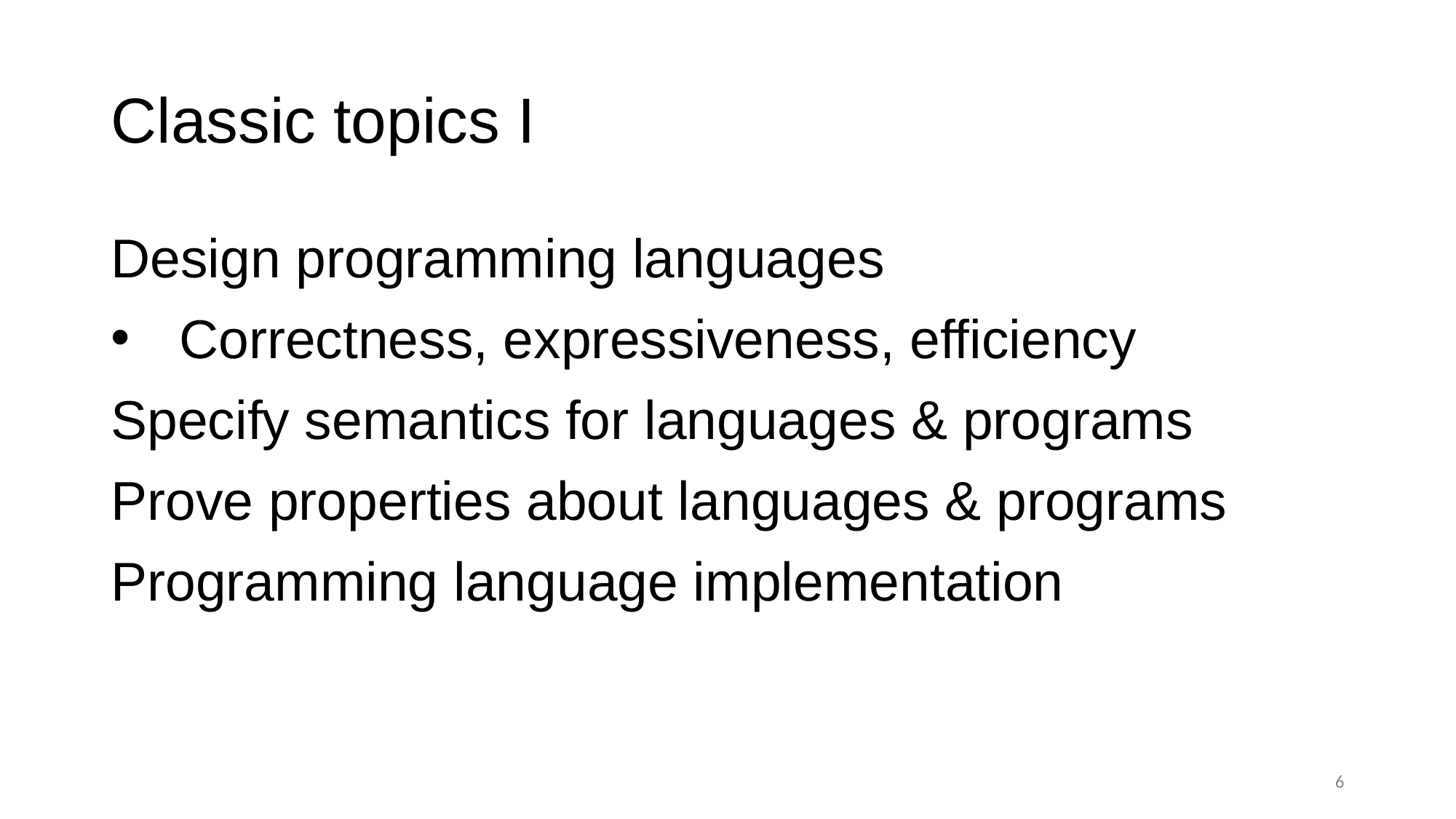

# Classic topics I
Design programming languages
Correctness, expressiveness, efficiency
Specify semantics for languages & programs
Prove properties about languages & programs
Programming language implementation

6